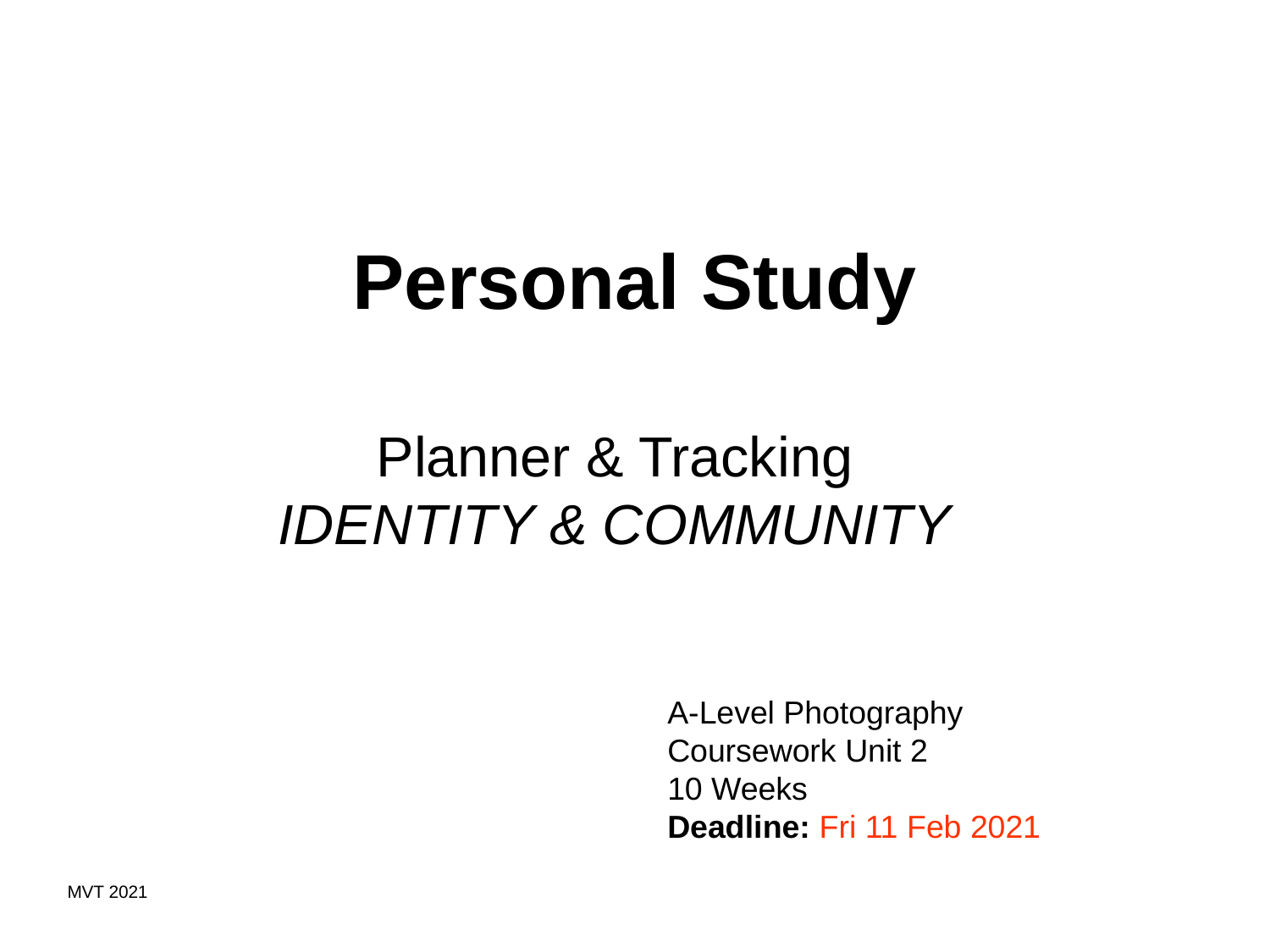

Personal Study
Planner & Tracking
IDENTITY & COMMUNITY

A-Level Photography
Coursework Unit 2
10 Weeks
Deadline: Fri 11 Feb 2021

MVT 2021